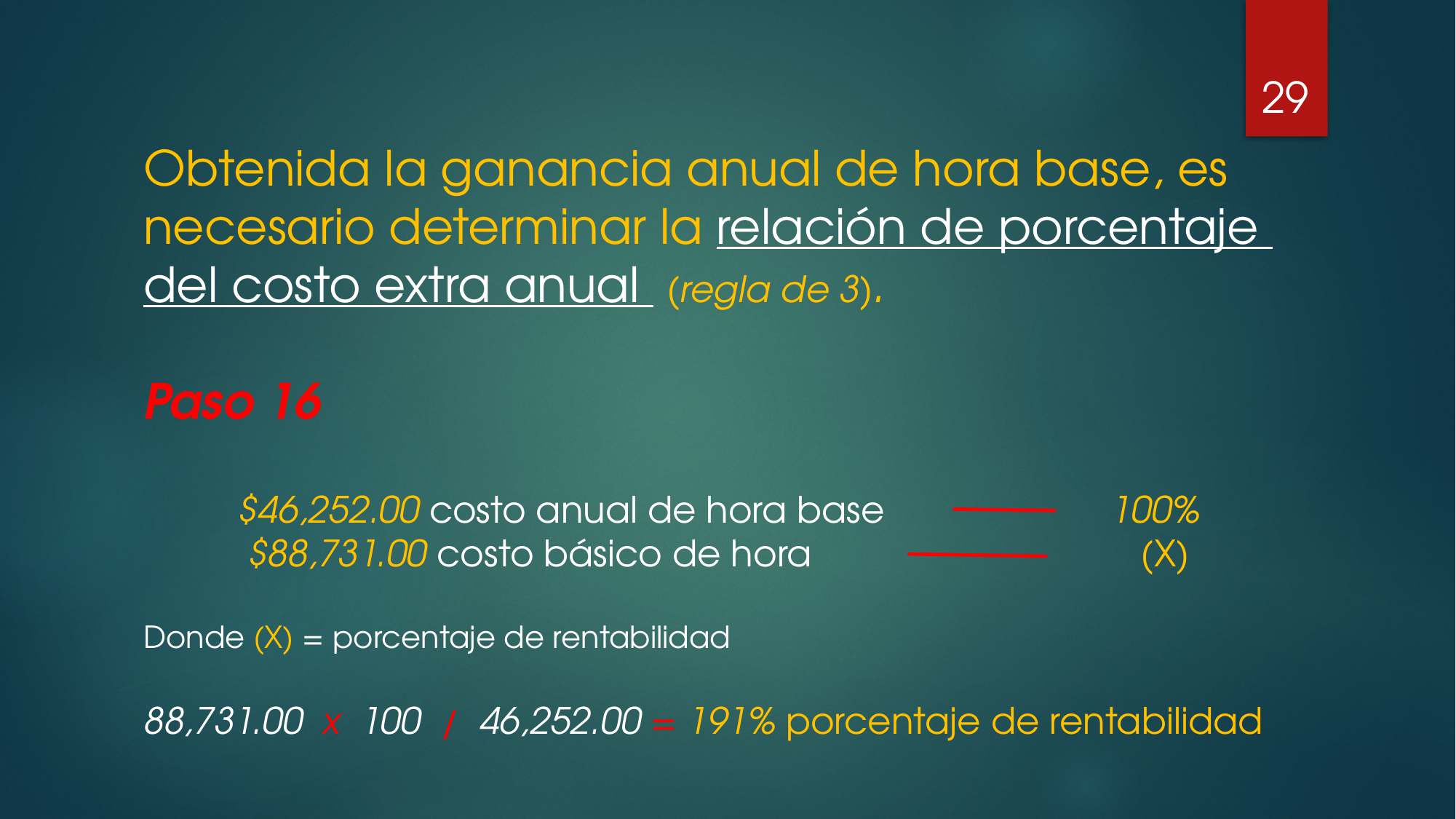

29
Obtenida la ganancia anual de hora base, es necesario determinar la relación de porcentaje
del costo extra anual  (regla de 3).

Paso 16

$46,252.00 costo anual de hora base 		100%
$88,731.00 costo básico de hora 			  (X)

Donde (X) = porcentaje de rentabilidad

88,731.00  x  100  /  46,252.00 = 191% porcentaje de rentabilidad